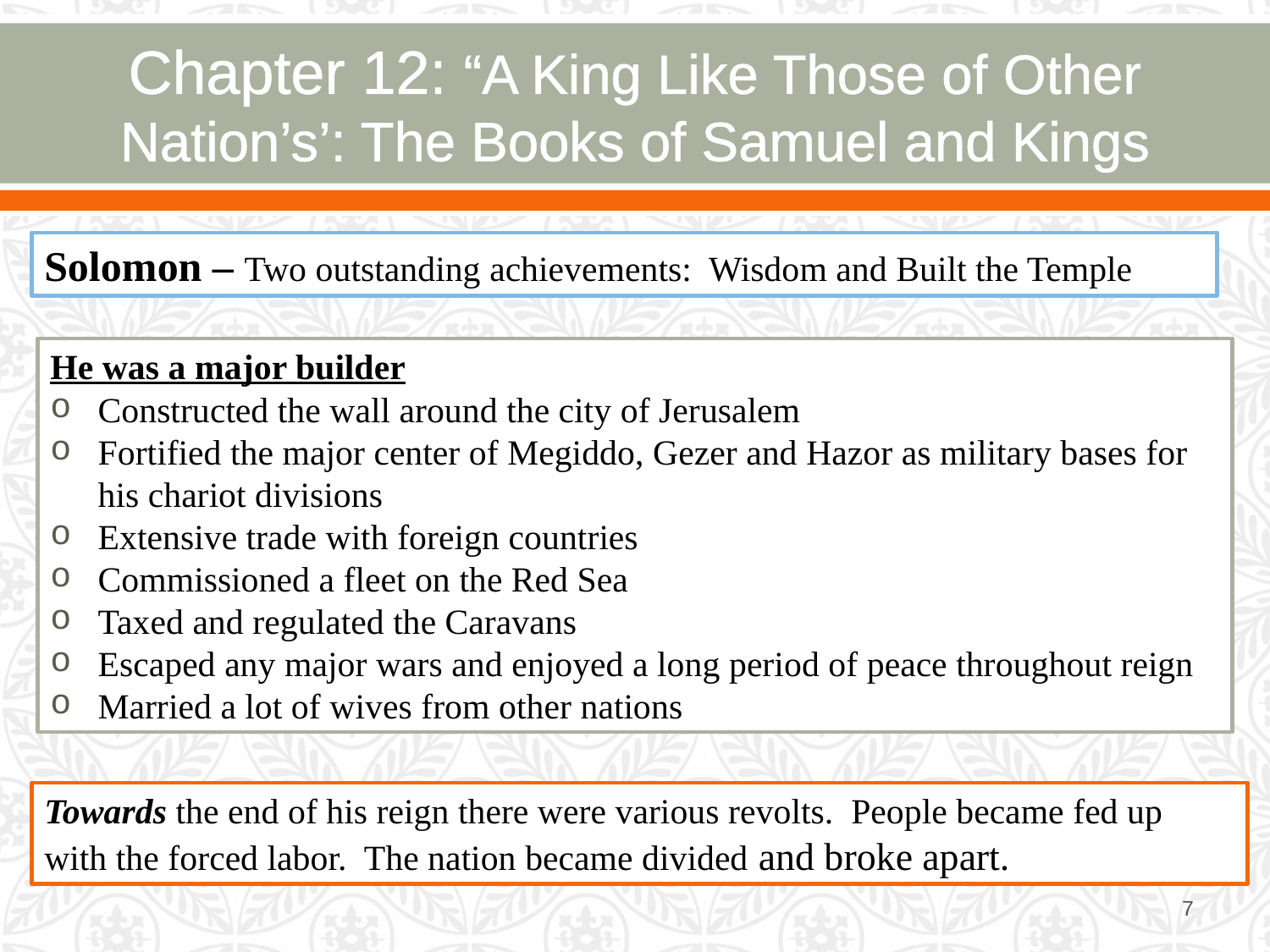

# Chapter 12: “A King Like Those of Other Nation’s’: The Books of Samuel and Kings
Solomon – Two outstanding achievements:  Wisdom and Built the Temple
He was a major builder
Constructed the wall around the city of Jerusalem
Fortified the major center of Megiddo, Gezer and Hazor as military bases for his chariot divisions
Extensive trade with foreign countries
Commissioned a fleet on the Red Sea
Taxed and regulated the Caravans
Escaped any major wars and enjoyed a long period of peace throughout reign
Married a lot of wives from other nations
Towards the end of his reign there were various revolts.  People became fed up with the forced labor.  The nation became divided and broke apart.
7